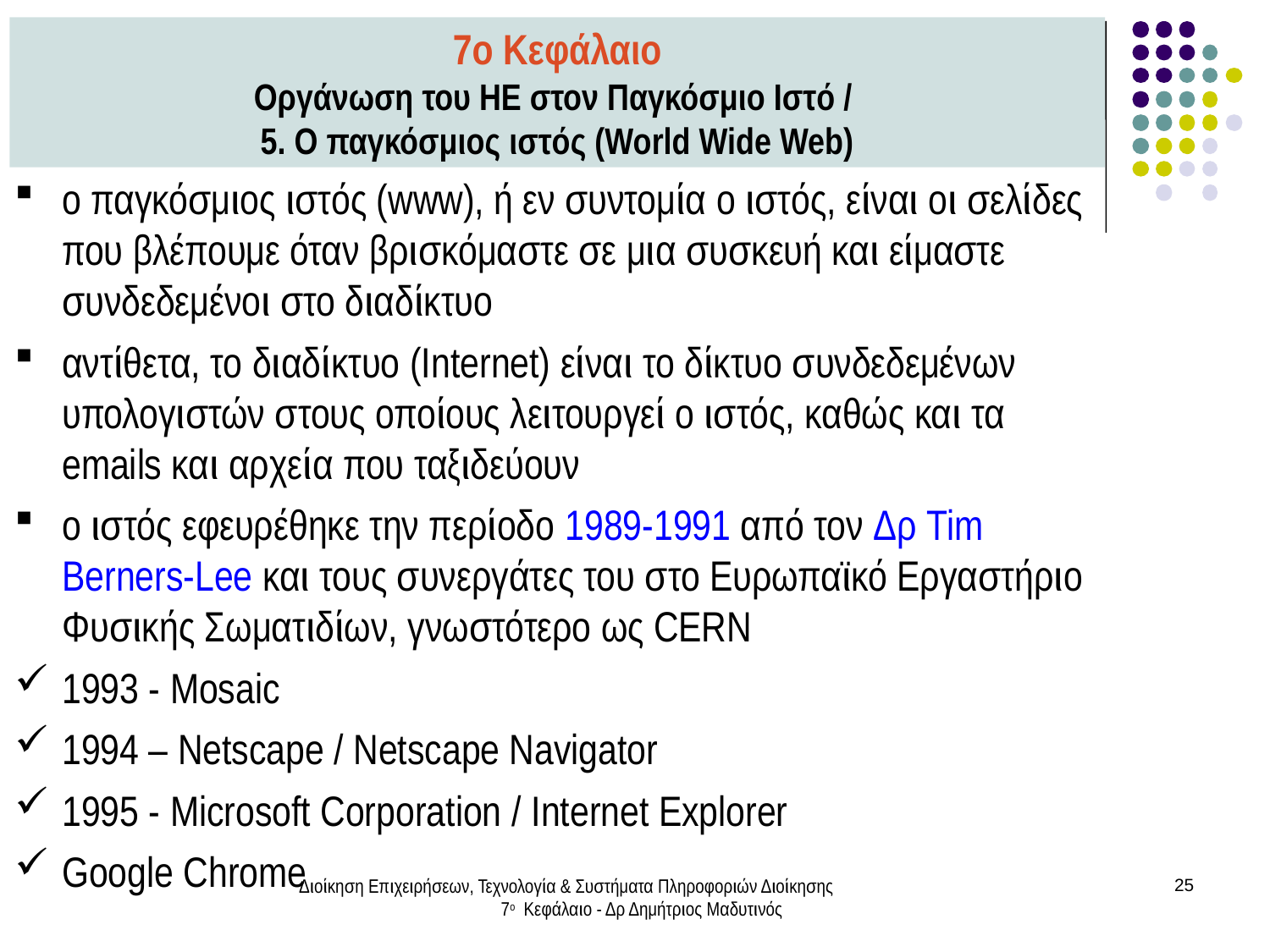

7ο Κεφάλαιο
Οργάνωση του ΗΕ στον Παγκόσμιο Ιστό /
5. Ο παγκόσμιος ιστός (World Wide Web)
ο παγκόσμιος ιστός (www), ή εν συντομία ο ιστός, είναι οι σελίδες που βλέπουμε όταν βρισκόμαστε σε μια συσκευή και είμαστε συνδεδεμένοι στο διαδίκτυο
αντίθετα, το διαδίκτυο (Internet) είναι το δίκτυο συνδεδεμένων υπολογιστών στους οποίους λειτουργεί ο ιστός, καθώς και τα emails και αρχεία που ταξιδεύουν
ο ιστός εφευρέθηκε την περίοδο 1989-1991 από τον Δρ Tim Berners-Lee και τους συνεργάτες του στο Ευρωπαϊκό Εργαστήριο Φυσικής Σωματιδίων, γνωστότερο ως CERN
1993 - Mosaic
1994 – Netscape / Netscape Navigator
1995 - Microsoft Corporation / Internet Explorer
Google Chrome

Διοίκηση Επιχειρήσεων, Τεχνολογία & Συστήματα Πληροφοριών Διοίκησης                                   7ο  Κεφάλαιο - Δρ Δημήτριος Μαδυτινός
25